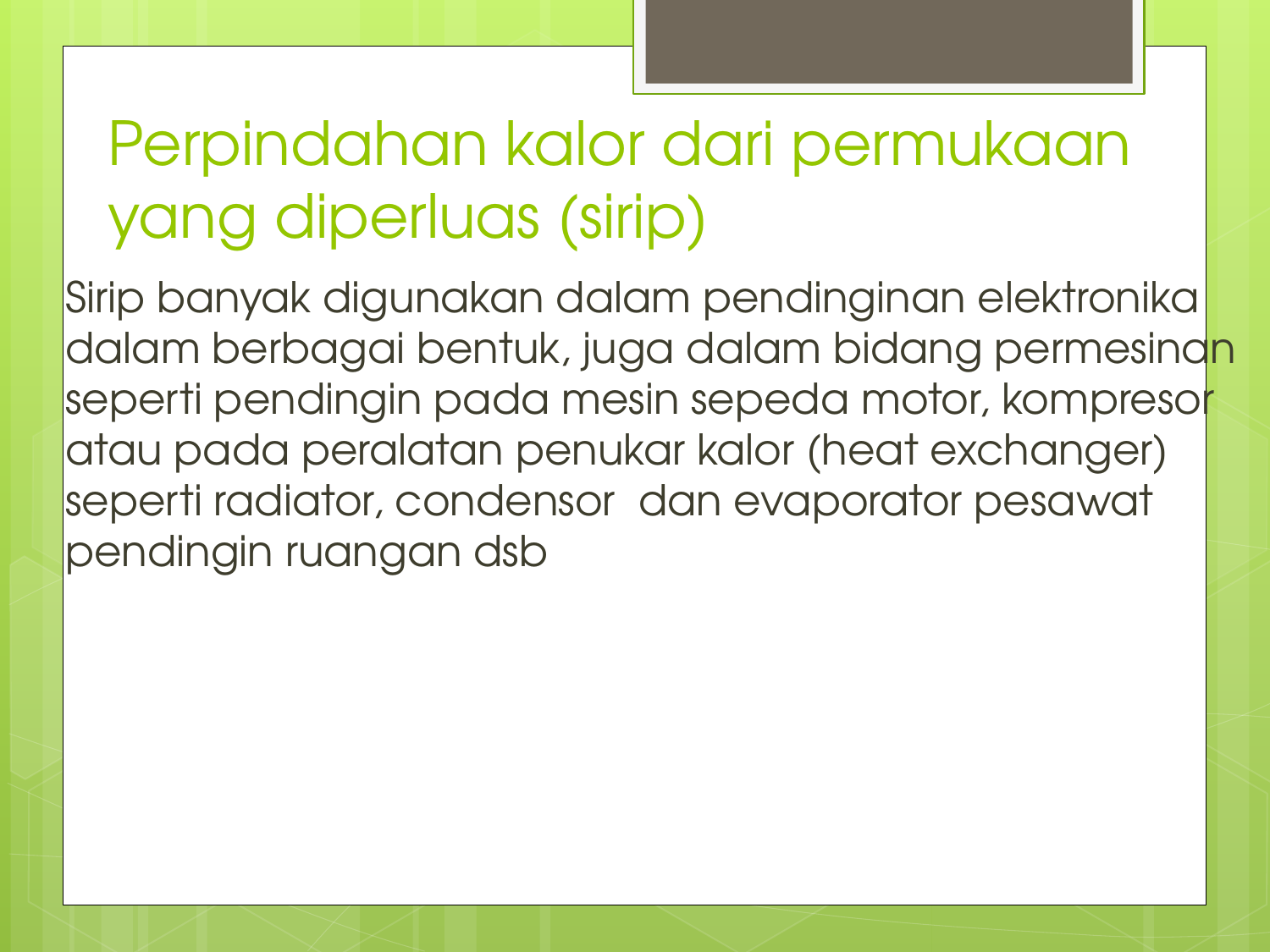

# Perpindahan kalor dari permukaan yang diperluas (sirip)
Sirip banyak digunakan dalam pendinginan elektronika dalam berbagai bentuk, juga dalam bidang permesinan seperti pendingin pada mesin sepeda motor, kompresor atau pada peralatan penukar kalor (heat exchanger) seperti radiator, condensor  dan evaporator pesawat pendingin ruangan dsb